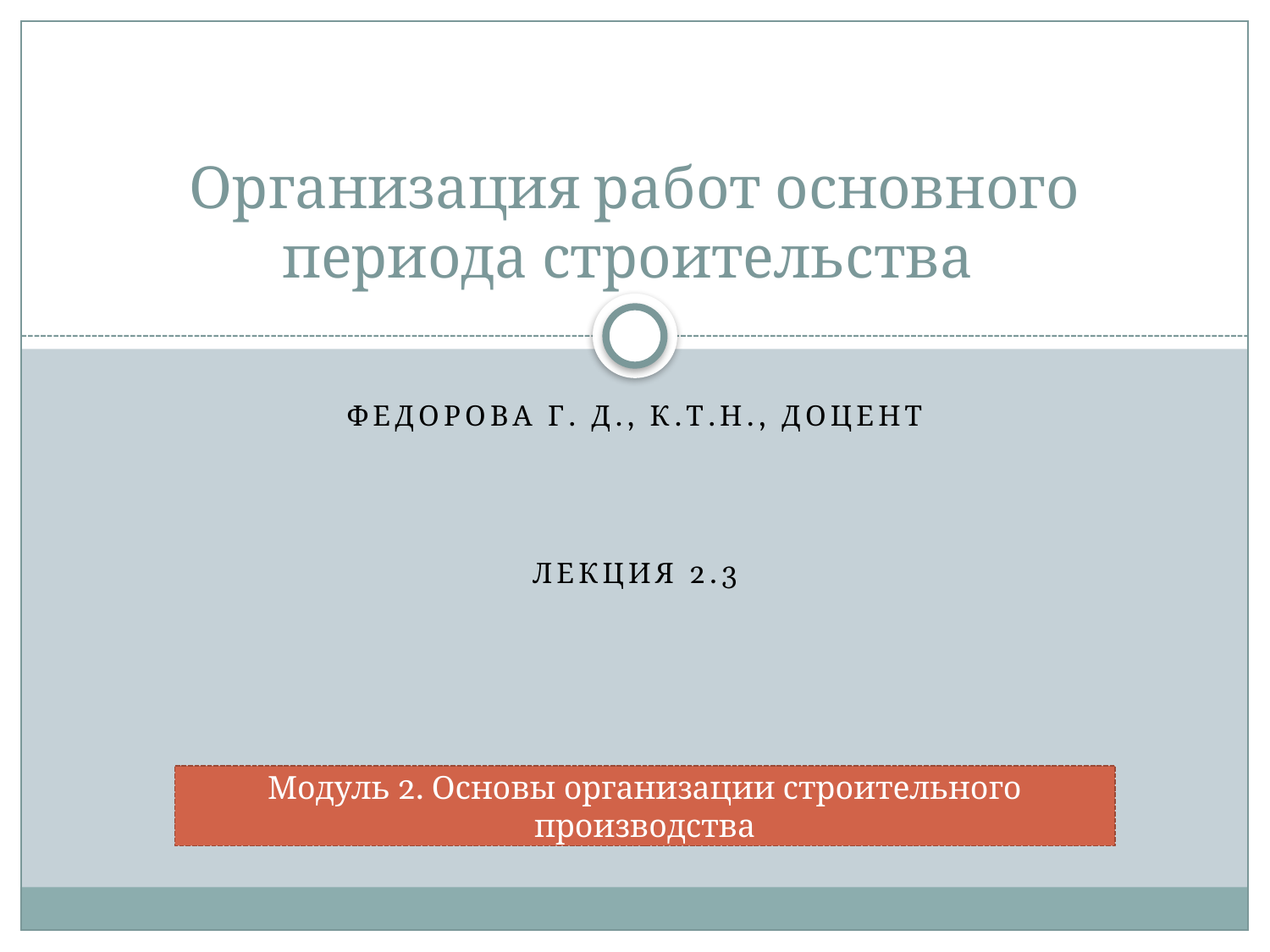

# Организация работ основного периода строительства
ФЕДОРОВА Г. Д., К.Т.Н., ДОЦЕНТ

ЛЕКЦИЯ 2.3
Модуль 2. Основы организации строительного производства